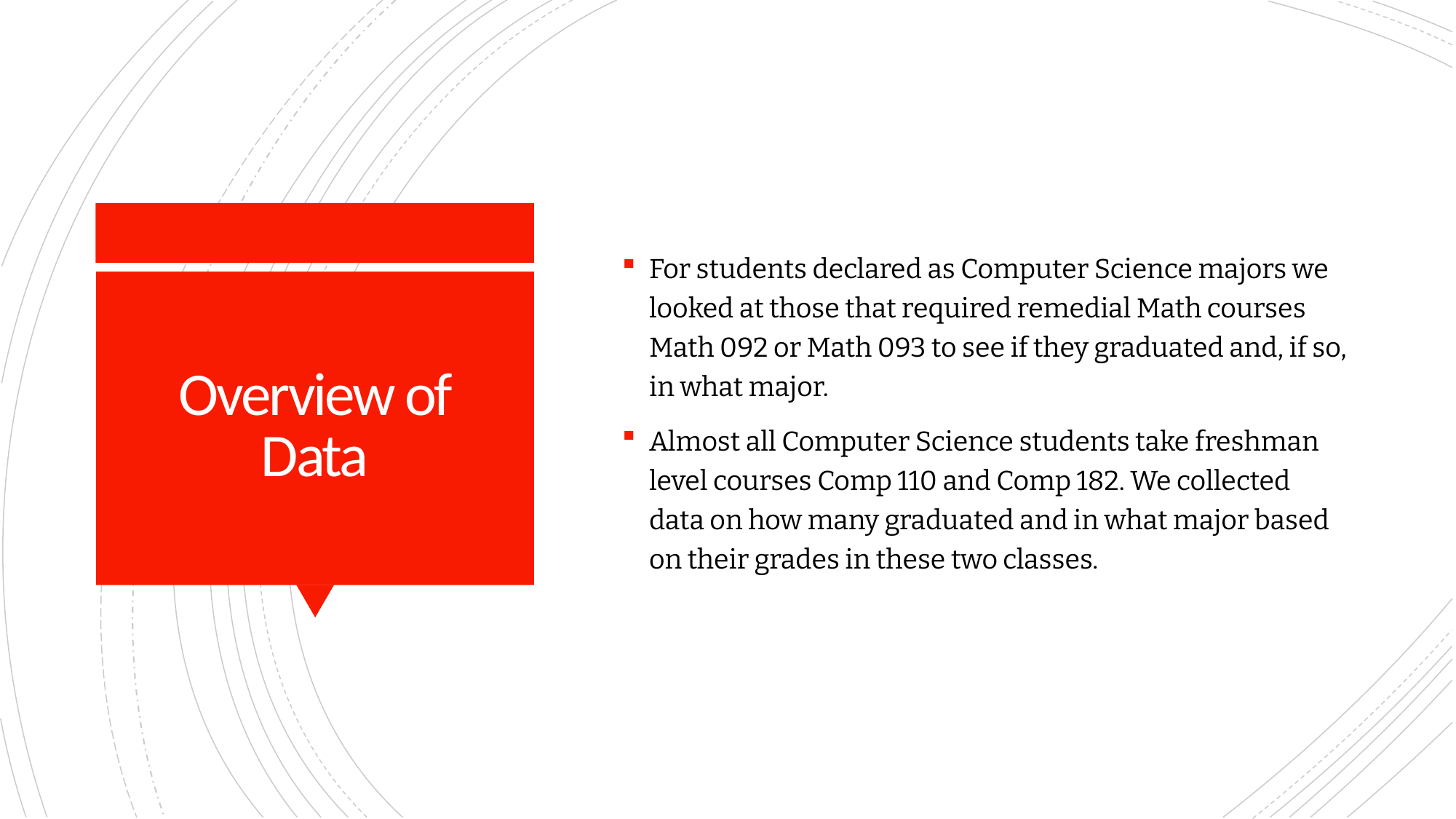

For students declared as Computer Science majors we looked at those that required remedial Math courses Math 092 or Math 093 to see if they graduated and, if so, in what major.
Almost all Computer Science students take freshman level courses Comp 110 and Comp 182. We collected data on how many graduated and in what major based on their grades in these two classes.
# Overview of Data